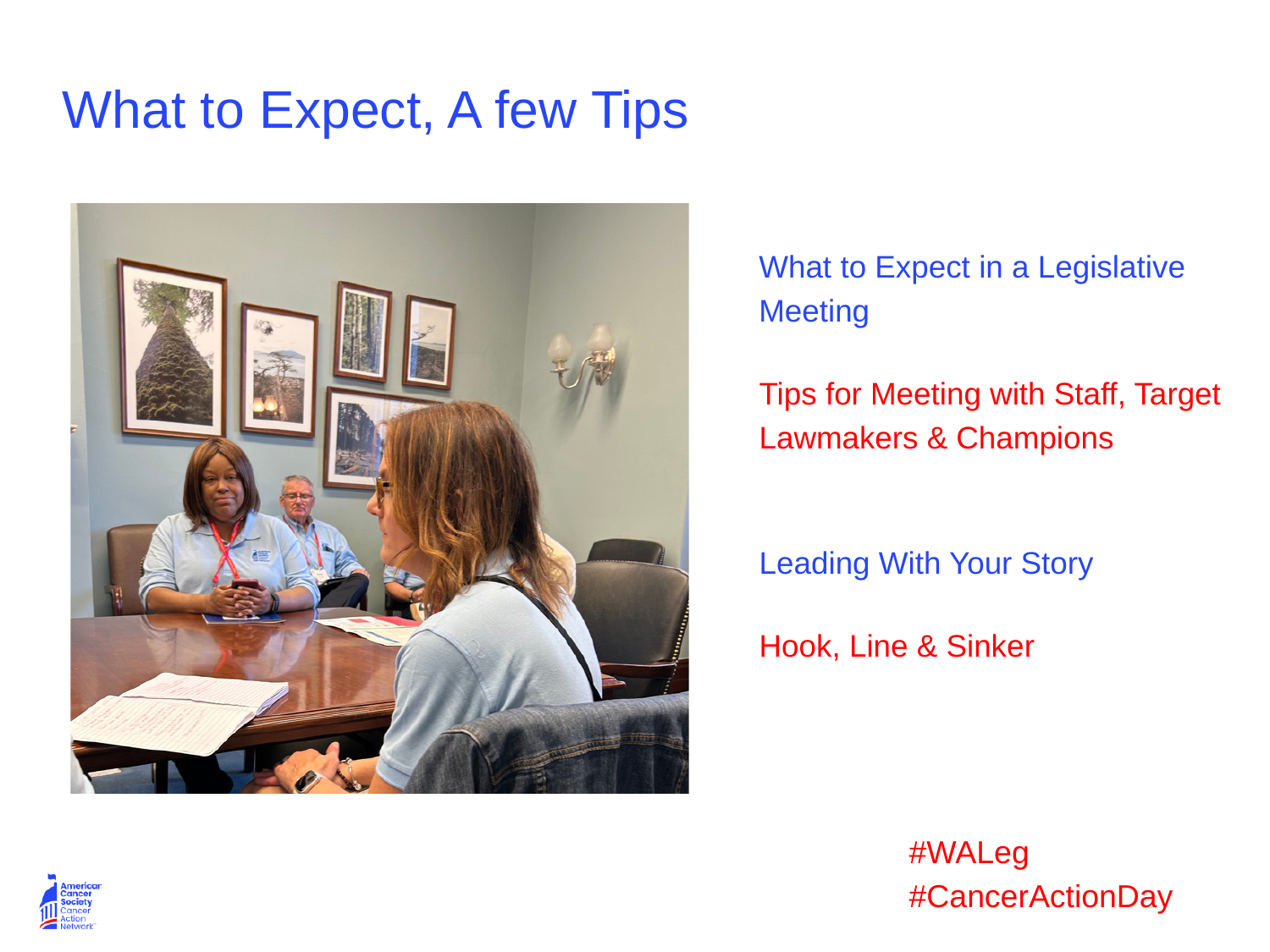

What to Expect, A few Tips

What to Expect in a Legislative Meeting
Tips for Meeting with Staff, Target Lawmakers & Champions
Leading With Your Story
Hook, Line & Sinker
#WALeg
#CancerActionDay